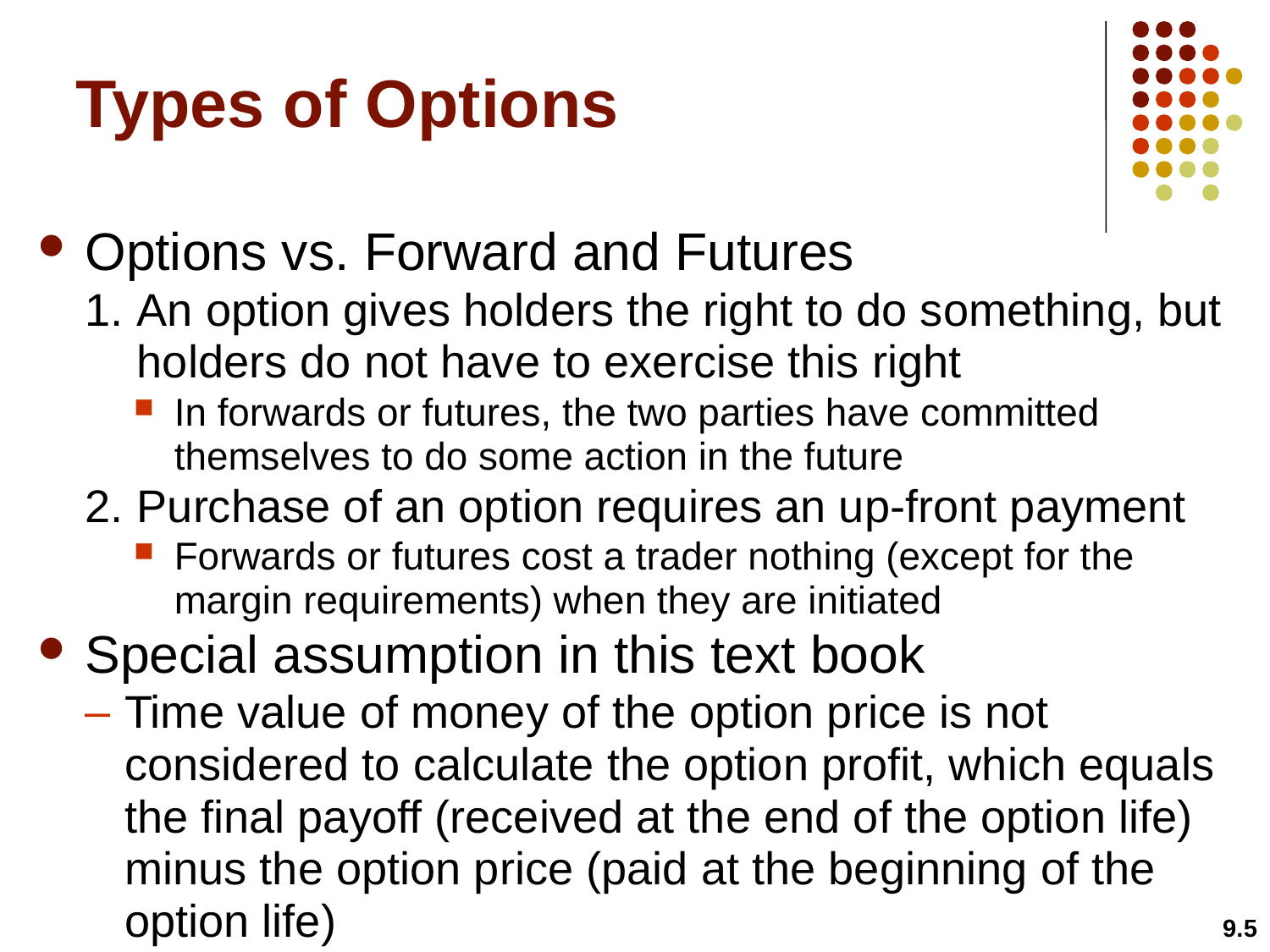

# Types of Options
Options vs. Forward and Futures
An option gives holders the right to do something, but holders do not have to exercise this right
In forwards or futures, the two parties have committed themselves to do some action in the future
Purchase of an option requires an up-front payment
Forwards or futures cost a trader nothing (except for the margin requirements) when they are initiated
Special assumption in this text book
Time value of money of the option price is not considered to calculate the option profit, which equals the final payoff (received at the end of the option life) minus the option price (paid at the beginning of the option life)
9.5